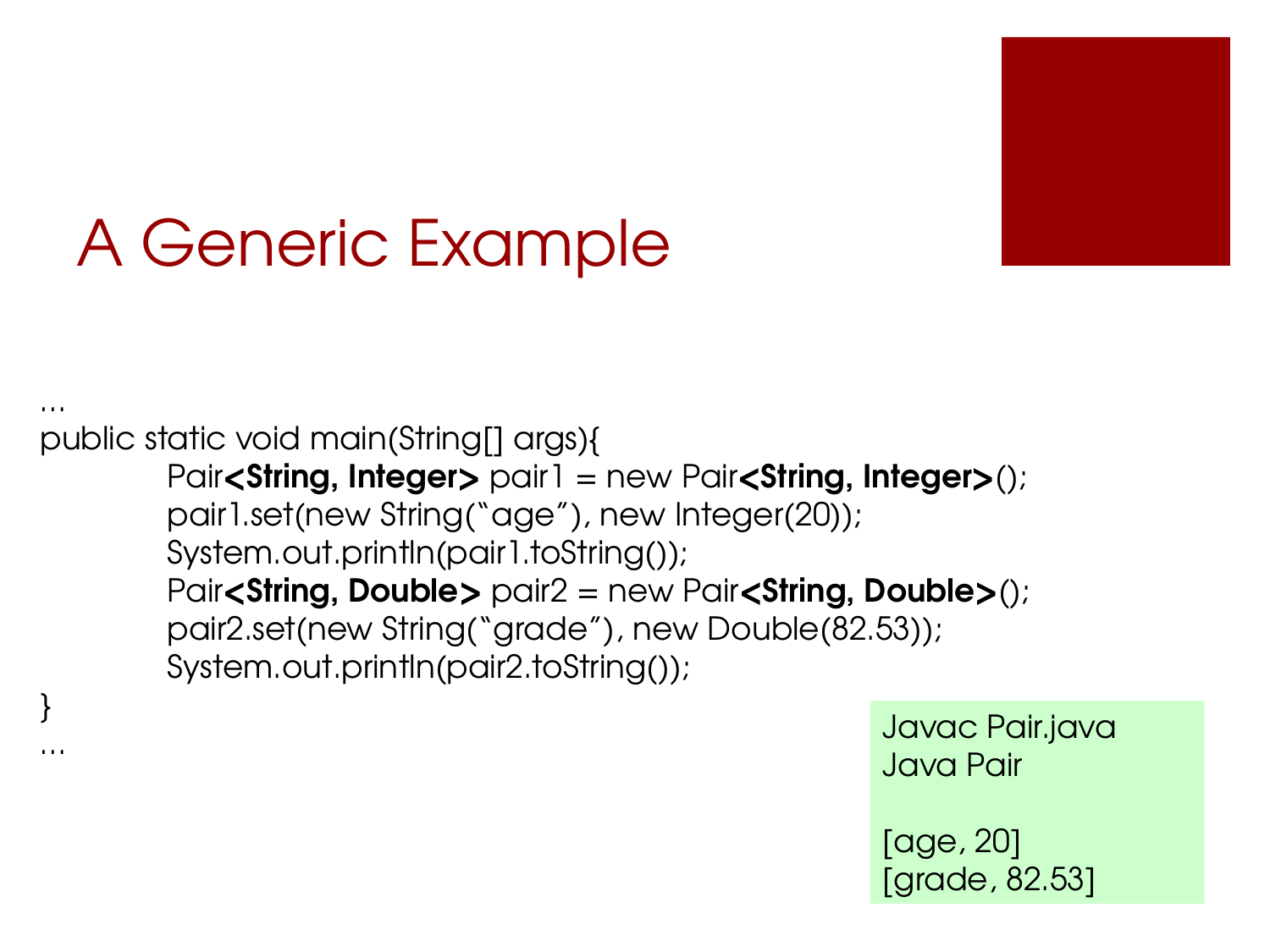

# A Generic Example
…
public static void main(String[] args){
	Pair<String, Integer> pair1 = new Pair<String, Integer>();
	pair1.set(new String(“age”), new Integer(20));
	System.out.println(pair1.toString());
	Pair<String, Double> pair2 = new Pair<String, Double>();
	pair2.set(new String(“grade”), new Double(82.53));
	System.out.println(pair2.toString());
}
…
Javac Pair.java
Java Pair

[age, 20]
[grade, 82.53]